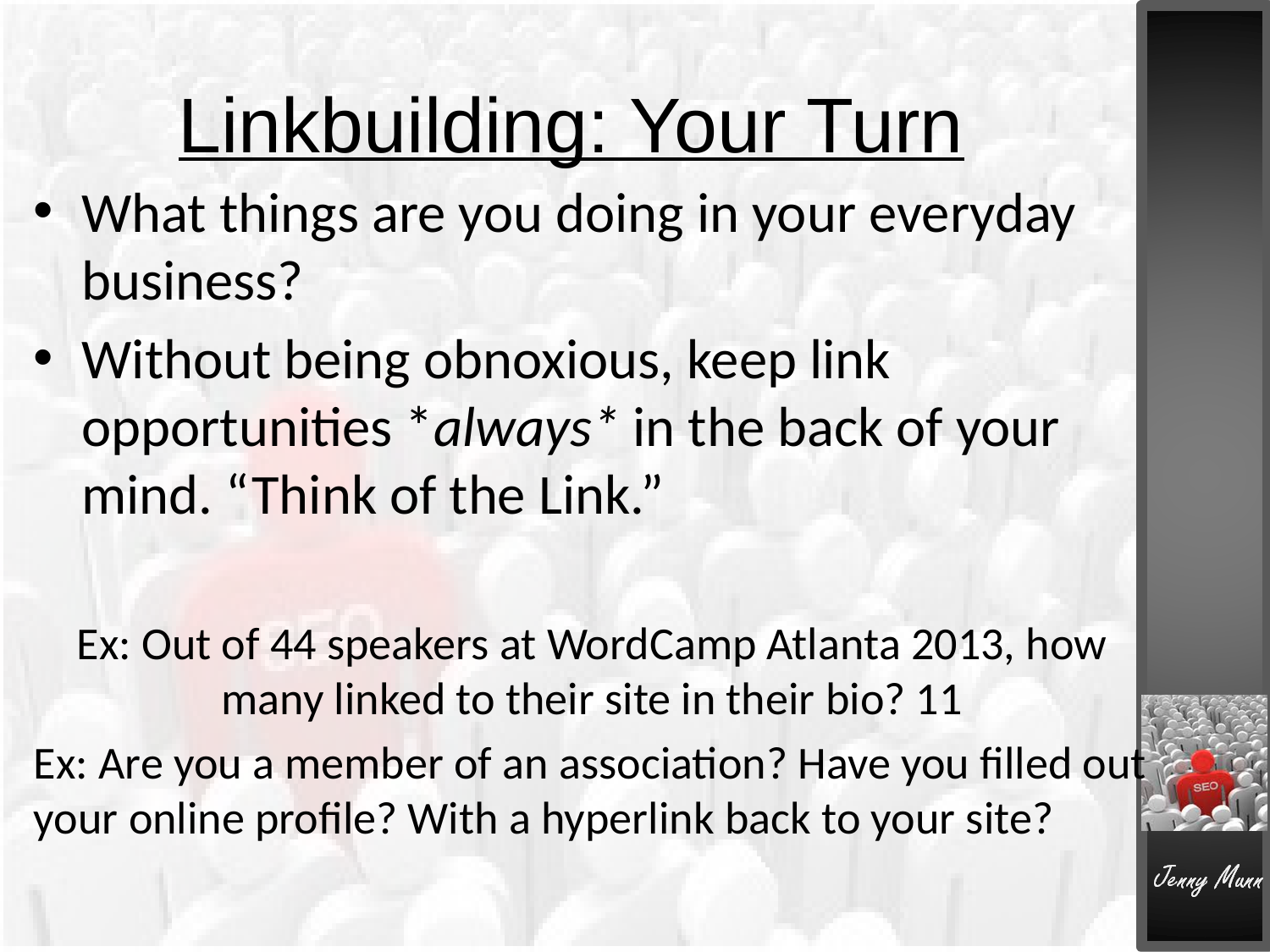

# Linkbuilding: Your Turn
What things are you doing in your everyday business?
Without being obnoxious, keep link opportunities *always* in the back of your mind. “Think of the Link.”

Ex: Out of 44 speakers at WordCamp Atlanta 2013, how many linked to their site in their bio? 11
Ex: Are you a member of an association? Have you filled out your online profile? With a hyperlink back to your site?